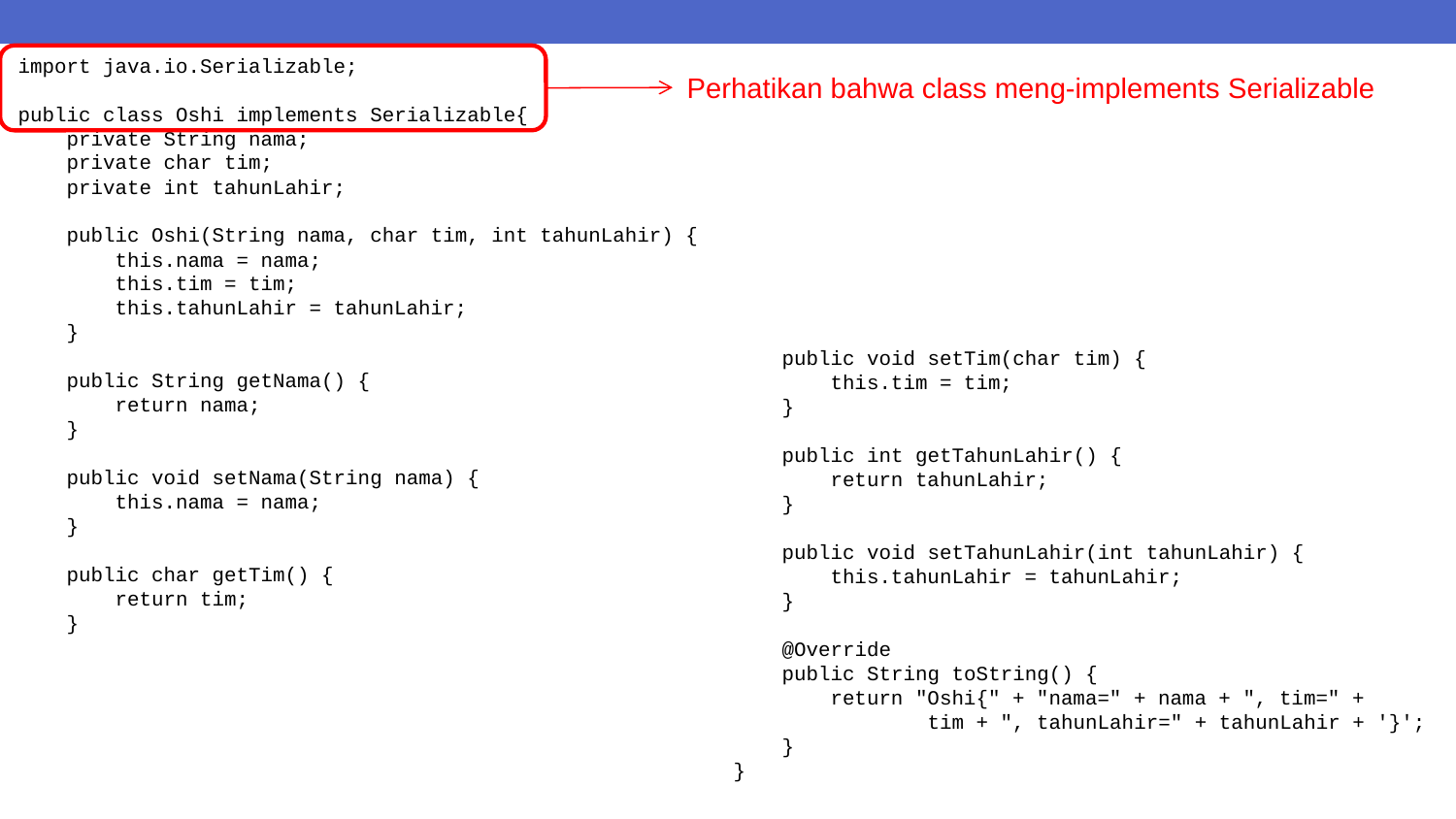

import java.io.Serializable;

public class Oshi implements Serializable{
    private String nama;
    private char tim;
    private int tahunLahir;

    public Oshi(String nama, char tim, int tahunLahir) {
        this.nama = nama;
        this.tim = tim;
        this.tahunLahir = tahunLahir;
    }

    public String getNama() {
        return nama;
    }

    public void setNama(String nama) {
        this.nama = nama;
    }

    public char getTim() {
        return tim;
    }

Perhatikan bahwa class meng-implements Serializable

    public void setTim(char tim) {
        this.tim = tim;
    }

    public int getTahunLahir() {
        return tahunLahir;
    }

    public void setTahunLahir(int tahunLahir) {
        this.tahunLahir = tahunLahir;
    }

    @Override
    public String toString() {
        return "Oshi{" + "nama=" + nama + ", tim=" +
                tim + ", tahunLahir=" + tahunLahir + '}';
    }
}